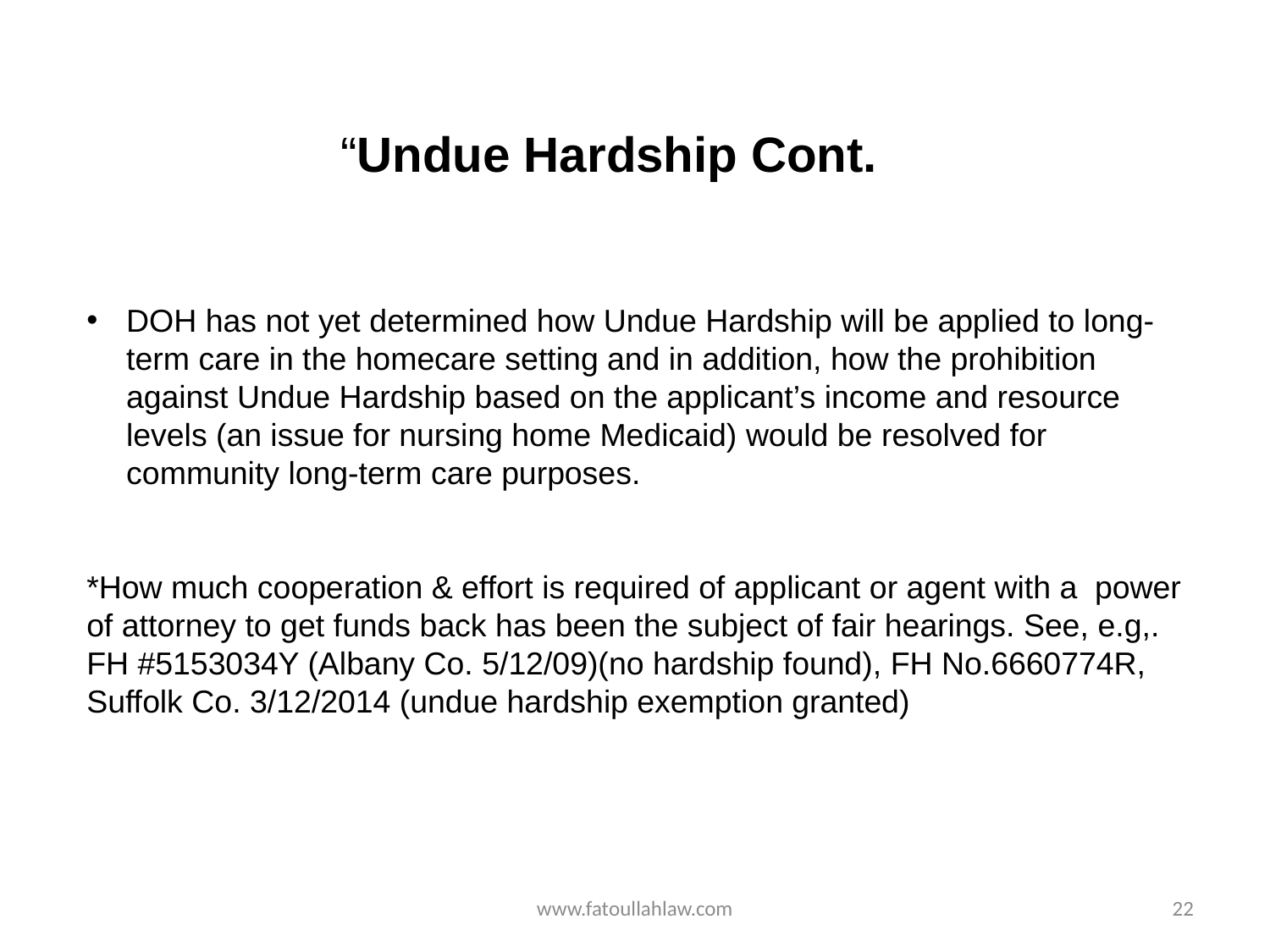

“Undue Hardship Cont.

DOH has not yet determined how Undue Hardship will be applied to long-term care in the homecare setting and in addition, how the prohibition against Undue Hardship based on the applicant’s income and resource levels (an issue for nursing home Medicaid) would be resolved for community long-term care purposes.

*How much cooperation & effort is required of applicant or agent with a  power of attorney to get funds back has been the subject of fair hearings. See, e.g,. FH #5153034Y (Albany Co. 5/12/09)(no hardship found), FH No.6660774R, Suffolk Co. 3/12/2014 (undue hardship exemption granted)
www.fatoullahlaw.com
22